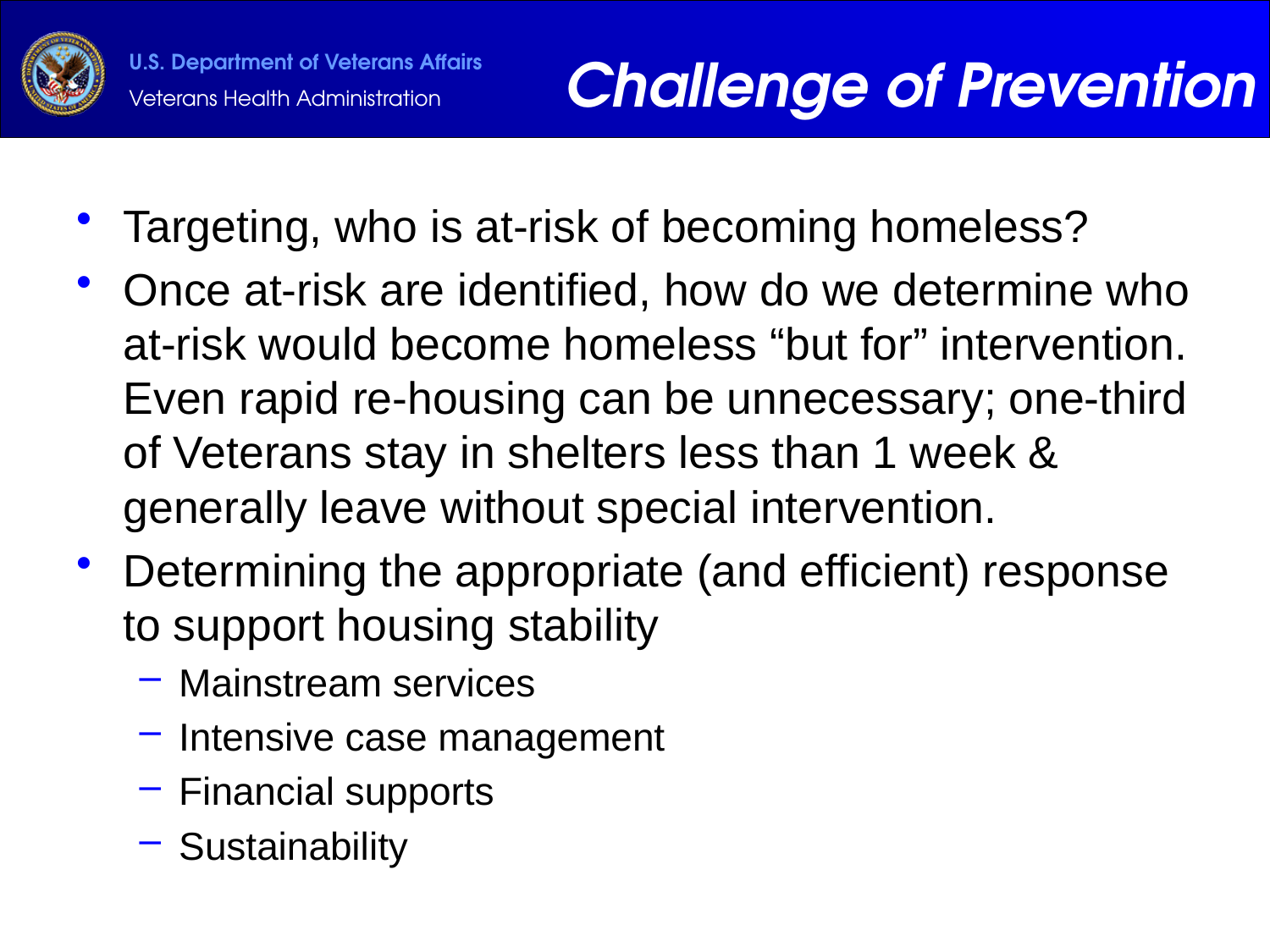

# Challenge of Prevention
Targeting, who is at-risk of becoming homeless?
Once at-risk are identified, how do we determine who at-risk would become homeless “but for” intervention. Even rapid re-housing can be unnecessary; one-third of Veterans stay in shelters less than 1 week & generally leave without special intervention.
Determining the appropriate (and efficient) response to support housing stability
Mainstream services
Intensive case management
Financial supports
Sustainability